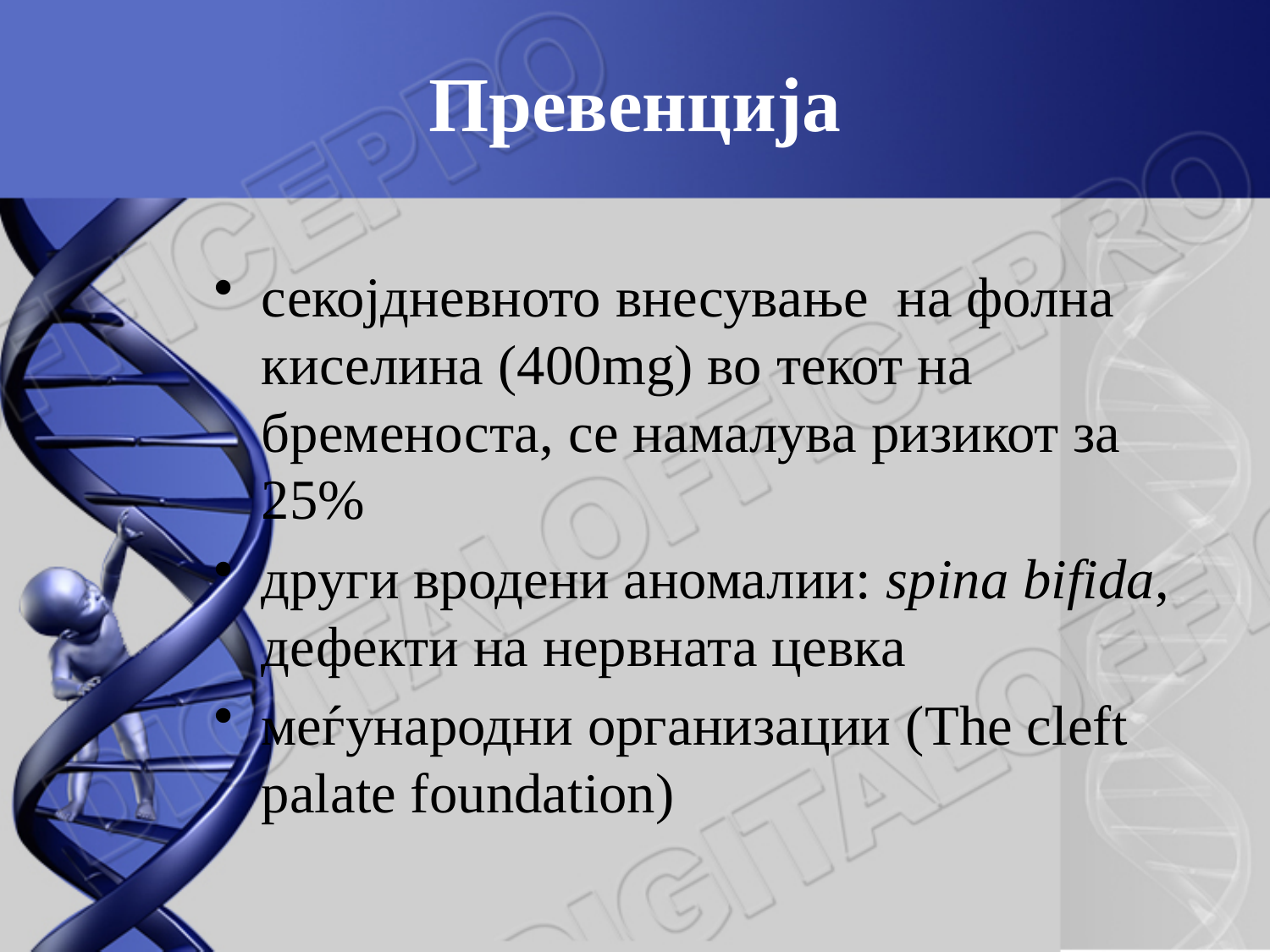

# Превенција
секојдневното внесување  на фолна  киселина (400mg) во текот на бременоста, се намалува ризикот за 25%
други вродени аномалии: spina bifida, дефекти на нервната цевка
меѓународни организации (The cleft palate foundation)